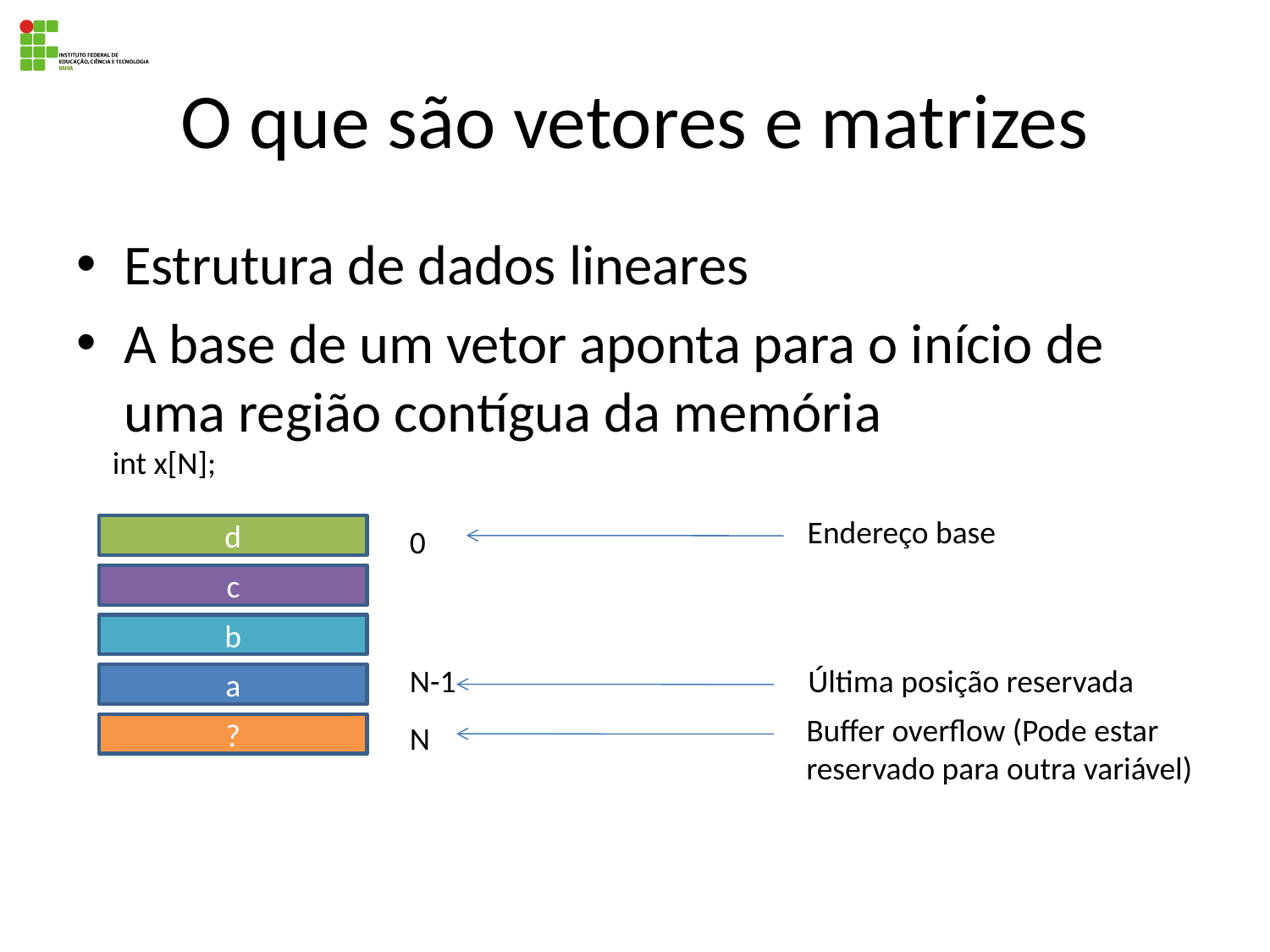

# O que são vetores e matrizes
Estrutura de dados lineares
A base de um vetor aponta para o início de uma região contígua da memória
int x[N];
Endereço base
d
0
c
b
N-1
Última posição reservada
a
Buffer overflow (Pode estar reservado para outra variável)
N
?